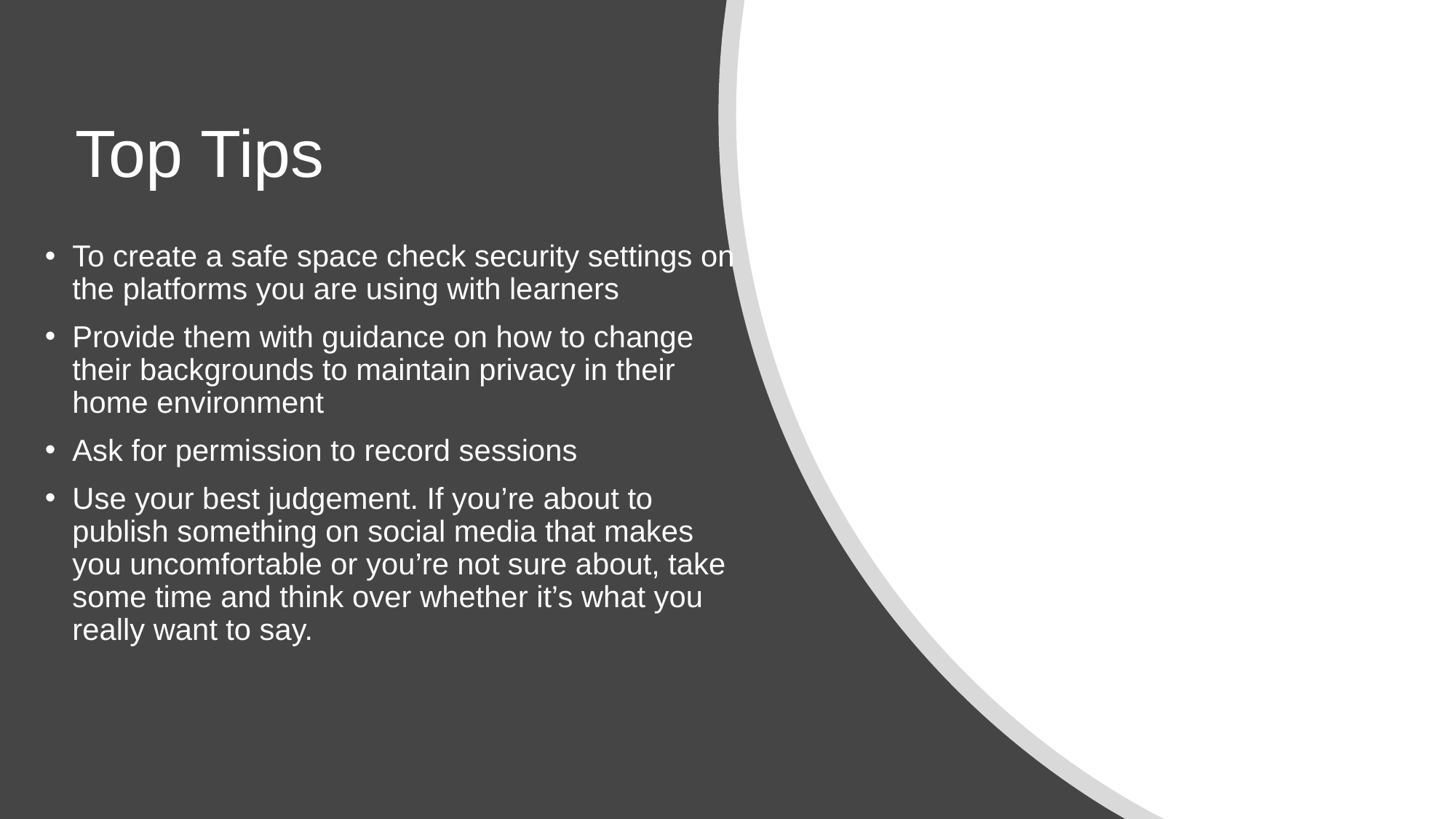

# Top Tips
To create a safe space check security settings on the platforms you are using with learners
Provide them with guidance on how to change their backgrounds to maintain privacy in their home environment
Ask for permission to record sessions
Use your best judgement. If you’re about to publish something on social media that makes you uncomfortable or you’re not sure about, take some time and think over whether it’s what you really want to say.